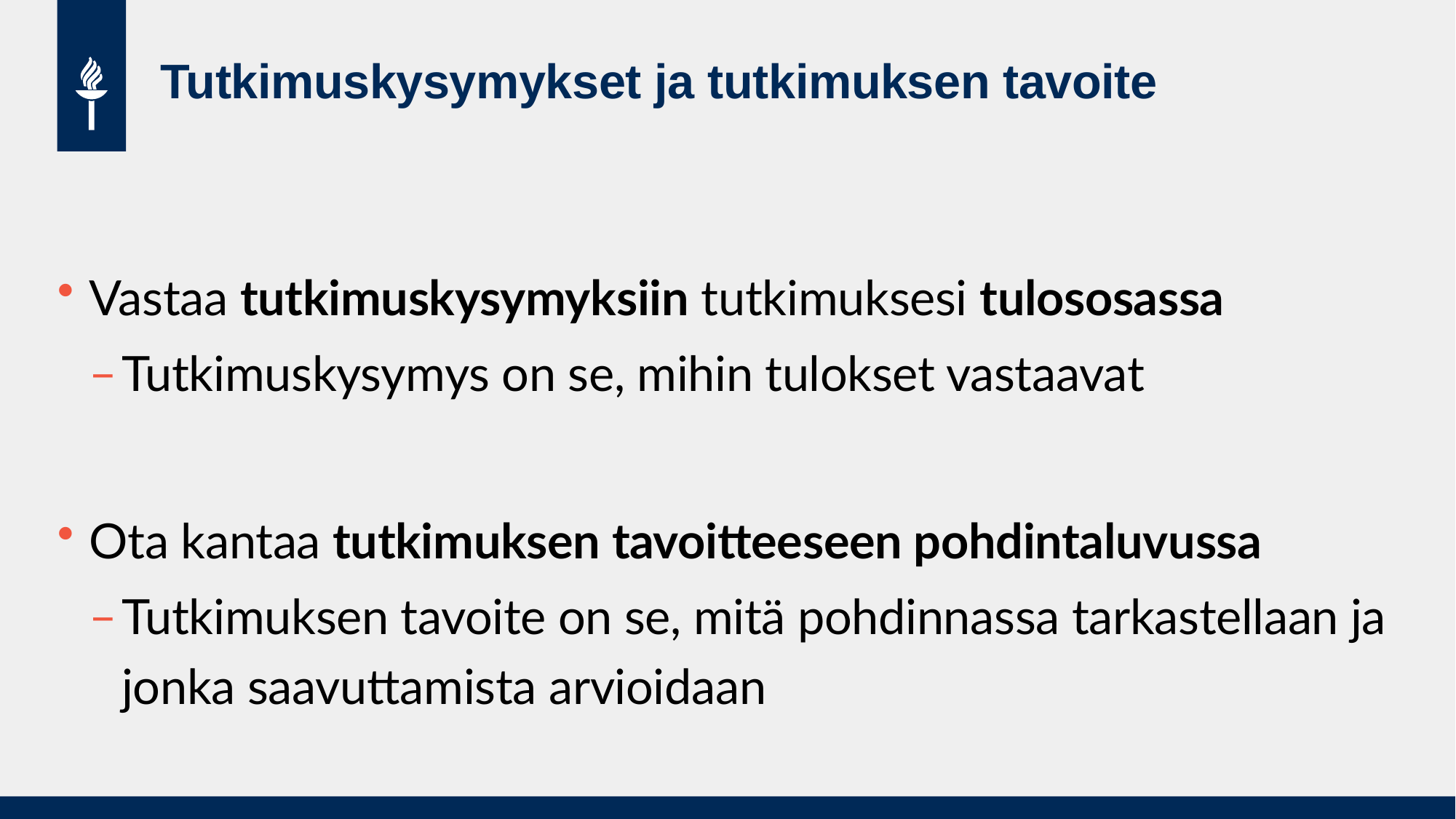

# Tutkimuskysymykset ja tutkimuksen tavoite
Vastaa tutkimuskysymyksiin tutkimuksesi tulososassa
Tutkimuskysymys on se, mihin tulokset vastaavat

Ota kantaa tutkimuksen tavoitteeseen pohdintaluvussa
Tutkimuksen tavoite on se, mitä pohdinnassa tarkastellaan ja jonka saavuttamista arvioidaan